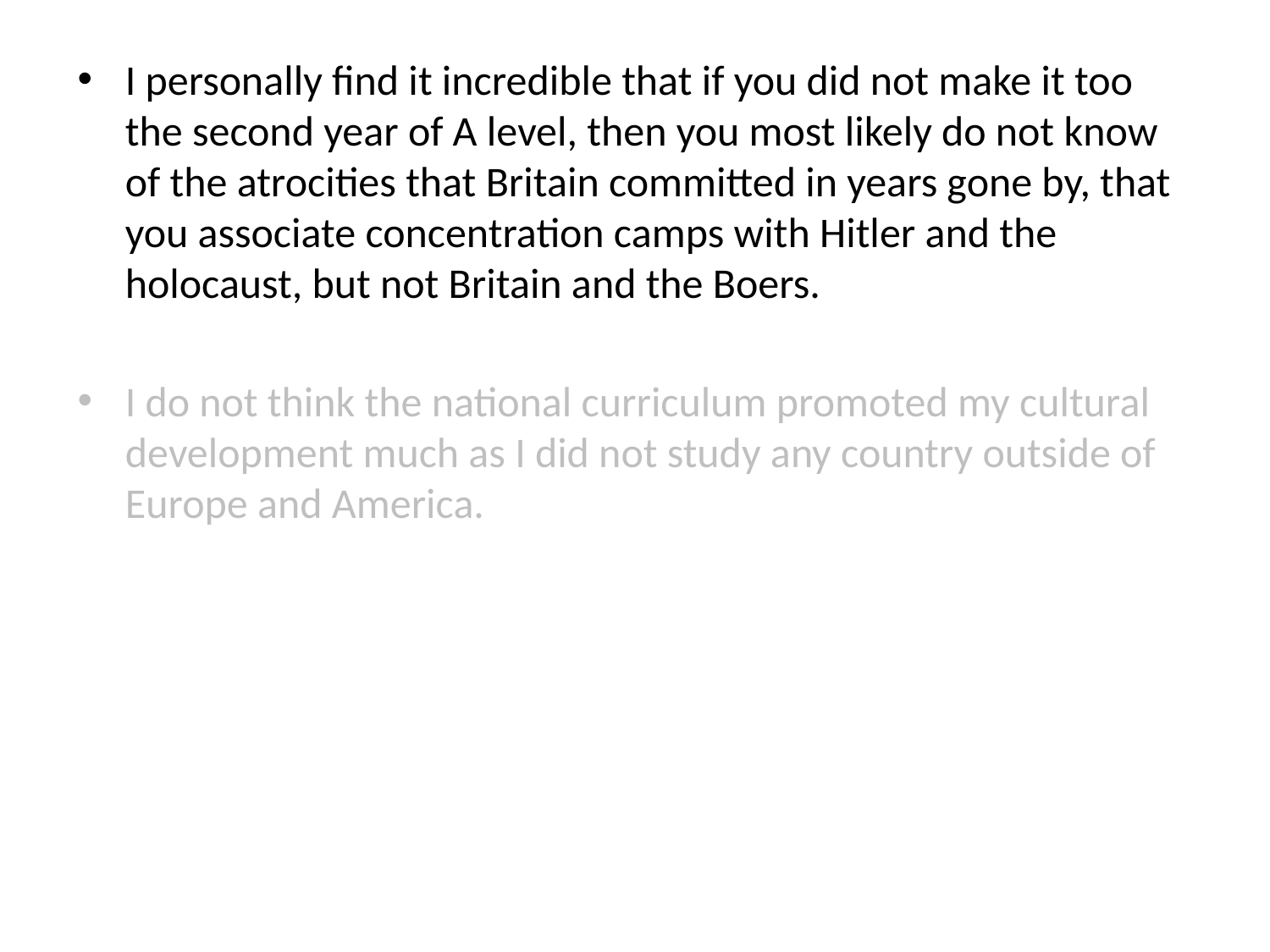

I personally find it incredible that if you did not make it too the second year of A level, then you most likely do not know of the atrocities that Britain committed in years gone by, that you associate concentration camps with Hitler and the holocaust, but not Britain and the Boers.

I do not think the national curriculum promoted my cultural development much as I did not study any country outside of Europe and America.

#